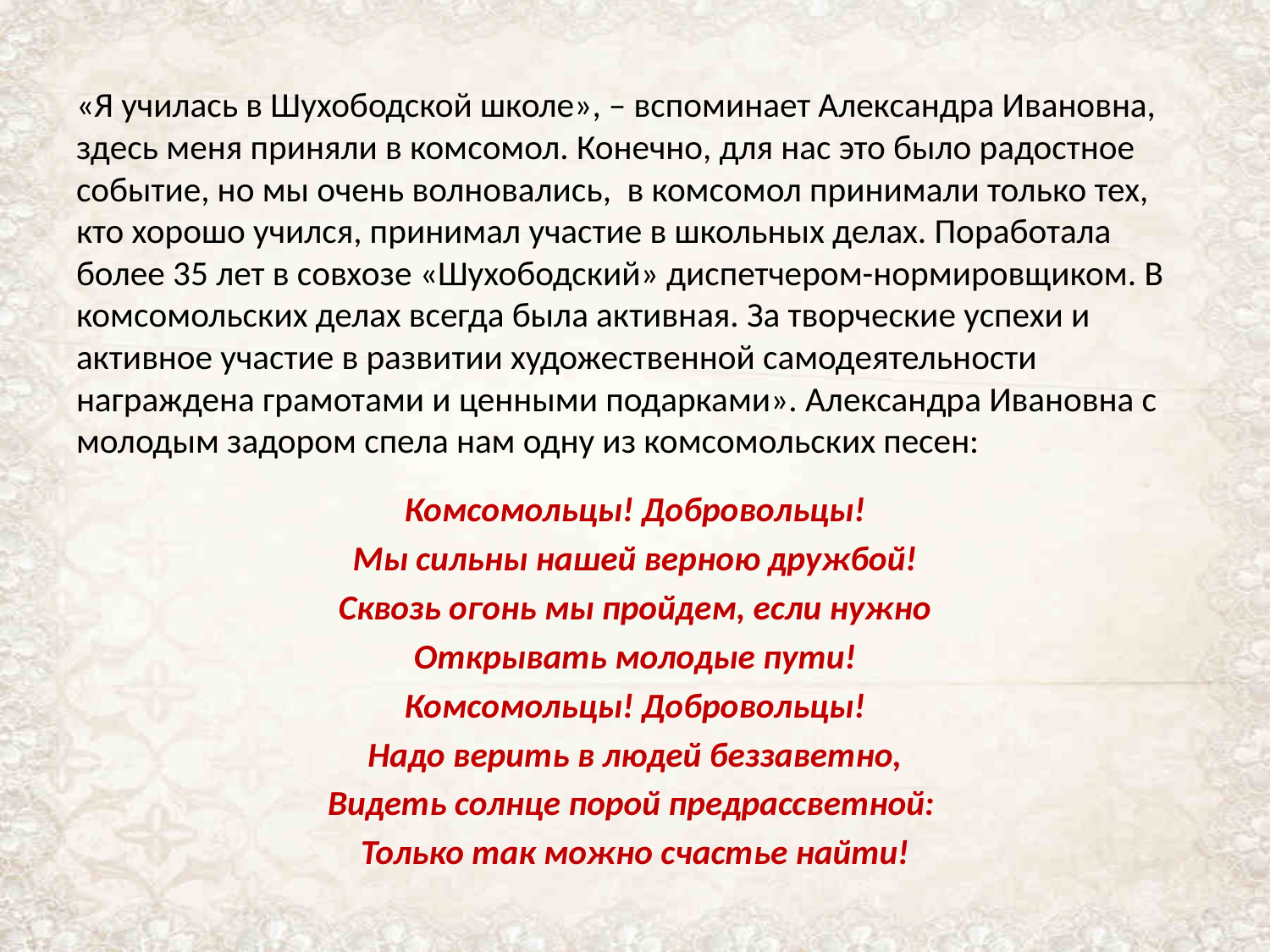

«Я училась в Шухободской школе», – вспоминает Александра Ивановна, здесь меня приняли в комсомол. Конечно, для нас это было радостное событие, но мы очень волновались,  в комсомол принимали только тех, кто хорошо учился, принимал участие в школьных делах. Поработала более 35 лет в совхозе «Шухободский» диспетчером-нормировщиком. В комсомольских делах всегда была активная. За творческие успехи и активное участие в развитии художественной самодеятельности награждена грамотами и ценными подарками». Александра Ивановна с молодым задором спела нам одну из комсомольских песен:
Комсомольцы! Добровольцы!
Мы сильны нашей верною дружбой!
Сквозь огонь мы пройдем, если нужно
Открывать молодые пути!
Комсомольцы! Добровольцы!
Надо верить в людей беззаветно,
Видеть солнце порой предрассветной:
Только так можно счастье найти!